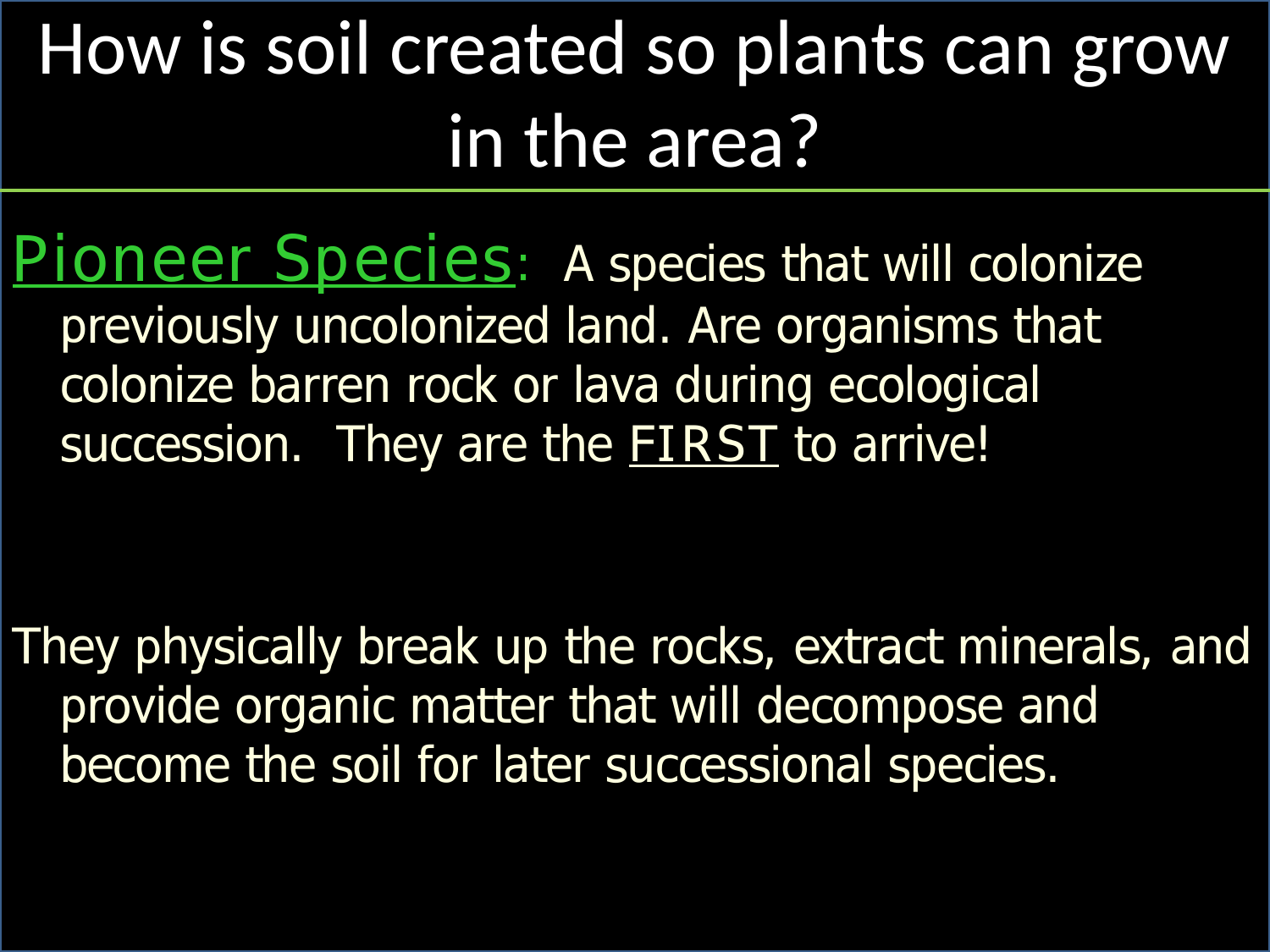

How is soil created so plants can grow in the area?
Pioneer Species:  A species that will colonize previously uncolonized land. Are organisms that colonize barren rock or lava during ecological succession.  They are the FIRST to arrive!

They physically break up the rocks, extract minerals, and provide organic matter that will decompose and become the soil for later successional species.